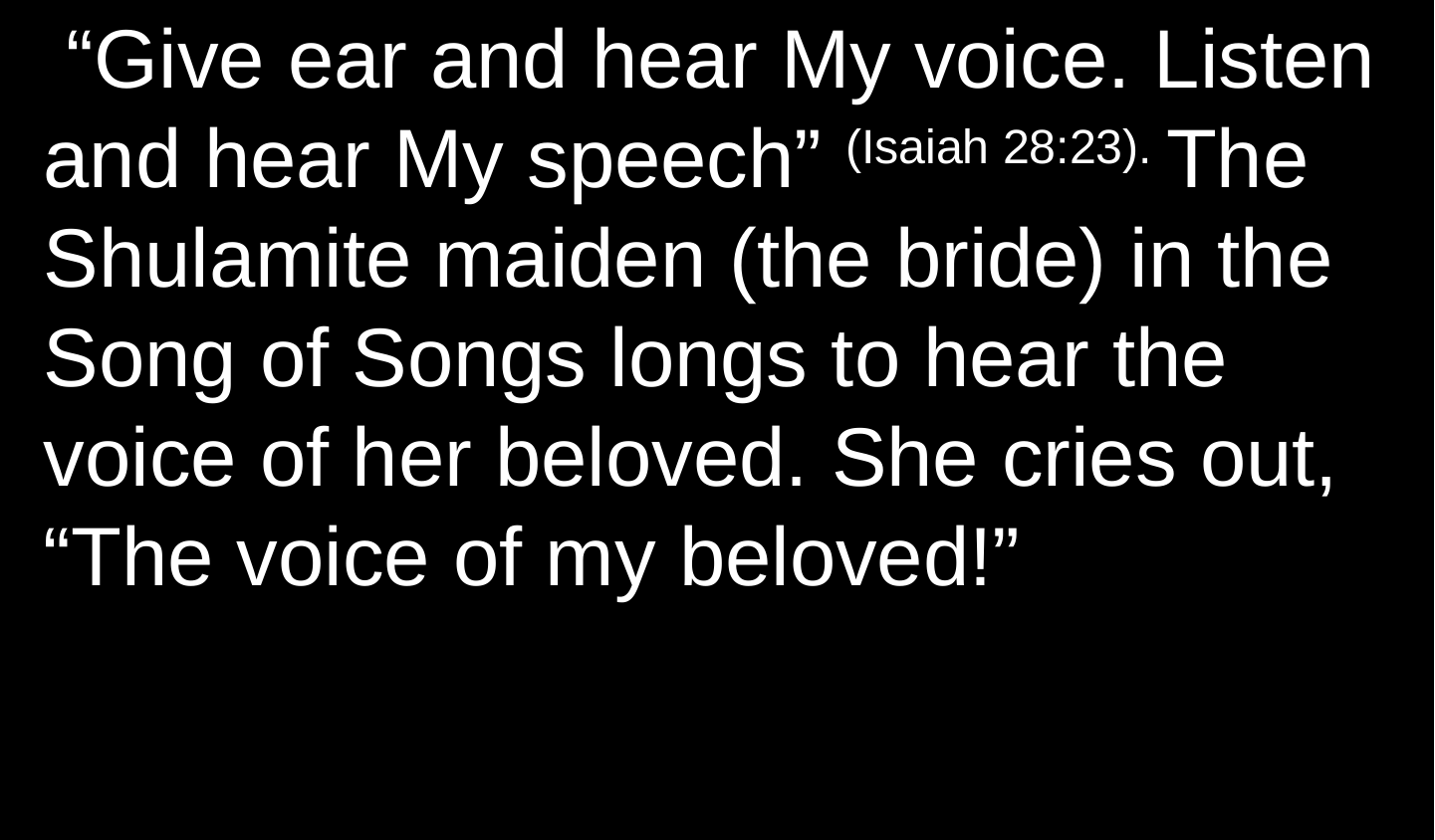

“Give ear and hear My voice. Listen and hear My speech” (Isaiah 28:23). The Shulamite maiden (the bride) in the Song of Songs longs to hear the voice of her beloved. She cries out, “The voice of my beloved!”